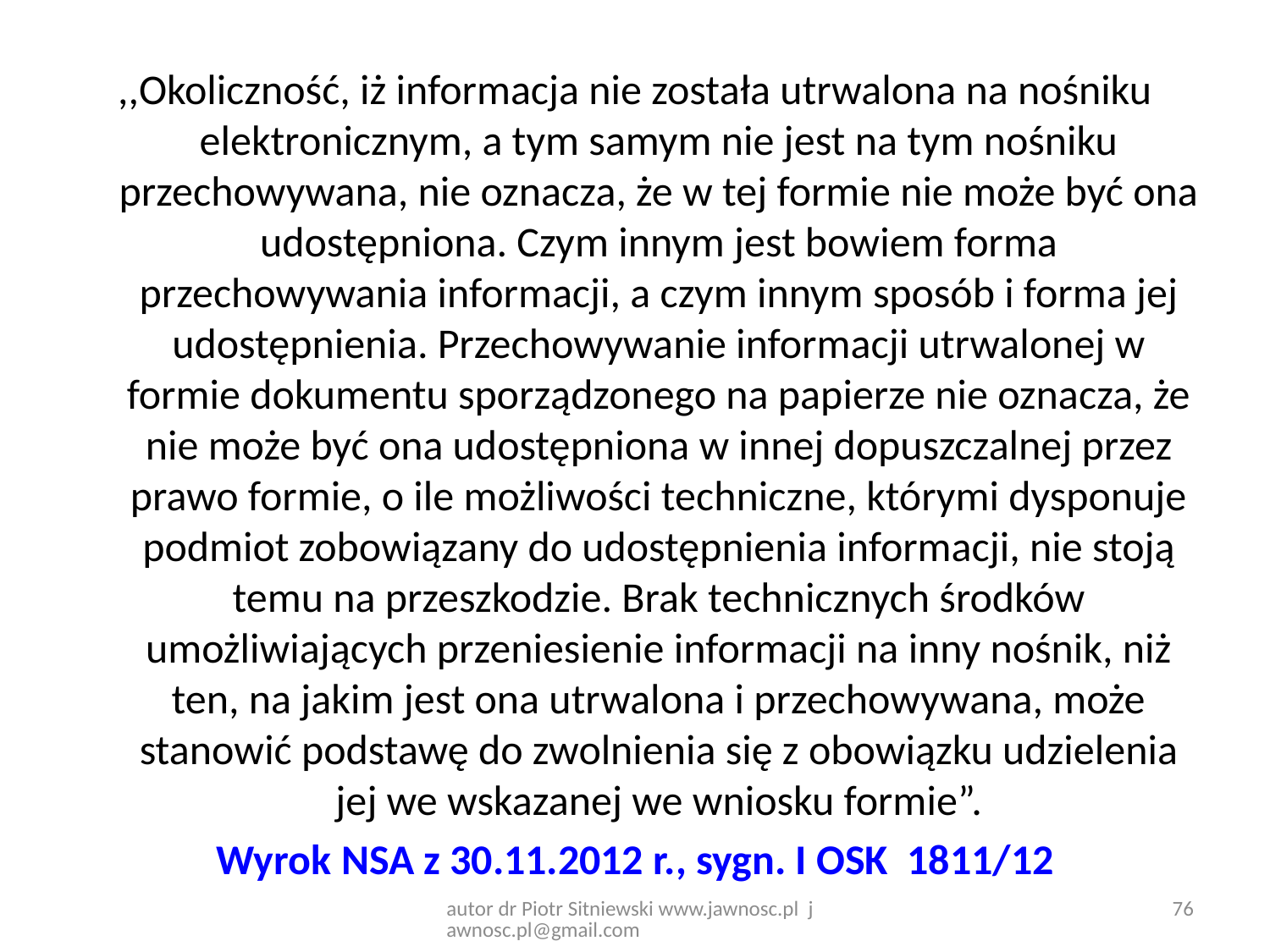

,,Okoliczność, iż informacja nie została utrwalona na nośniku elektronicznym, a tym samym nie jest na tym nośniku przechowywana, nie oznacza, że w tej formie nie może być ona udostępniona. Czym innym jest bowiem forma przechowywania informacji, a czym innym sposób i forma jej udostępnienia. Przechowywanie informacji utrwalonej w formie dokumentu sporządzonego na papierze nie oznacza, że nie może być ona udostępniona w innej dopuszczalnej przez prawo formie, o ile możliwości techniczne, którymi dysponuje podmiot zobowiązany do udostępnienia informacji, nie stoją temu na przeszkodzie. Brak technicznych środków umożliwiających przeniesienie informacji na inny nośnik, niż ten, na jakim jest ona utrwalona i przechowywana, może stanowić podstawę do zwolnienia się z obowiązku udzielenia jej we wskazanej we wniosku formie”.
Wyrok NSA z 30.11.2012 r., sygn. I OSK  1811/12
76
autor dr Piotr Sitniewski www.jawnosc.pl  jawnosc.pl@gmail.com